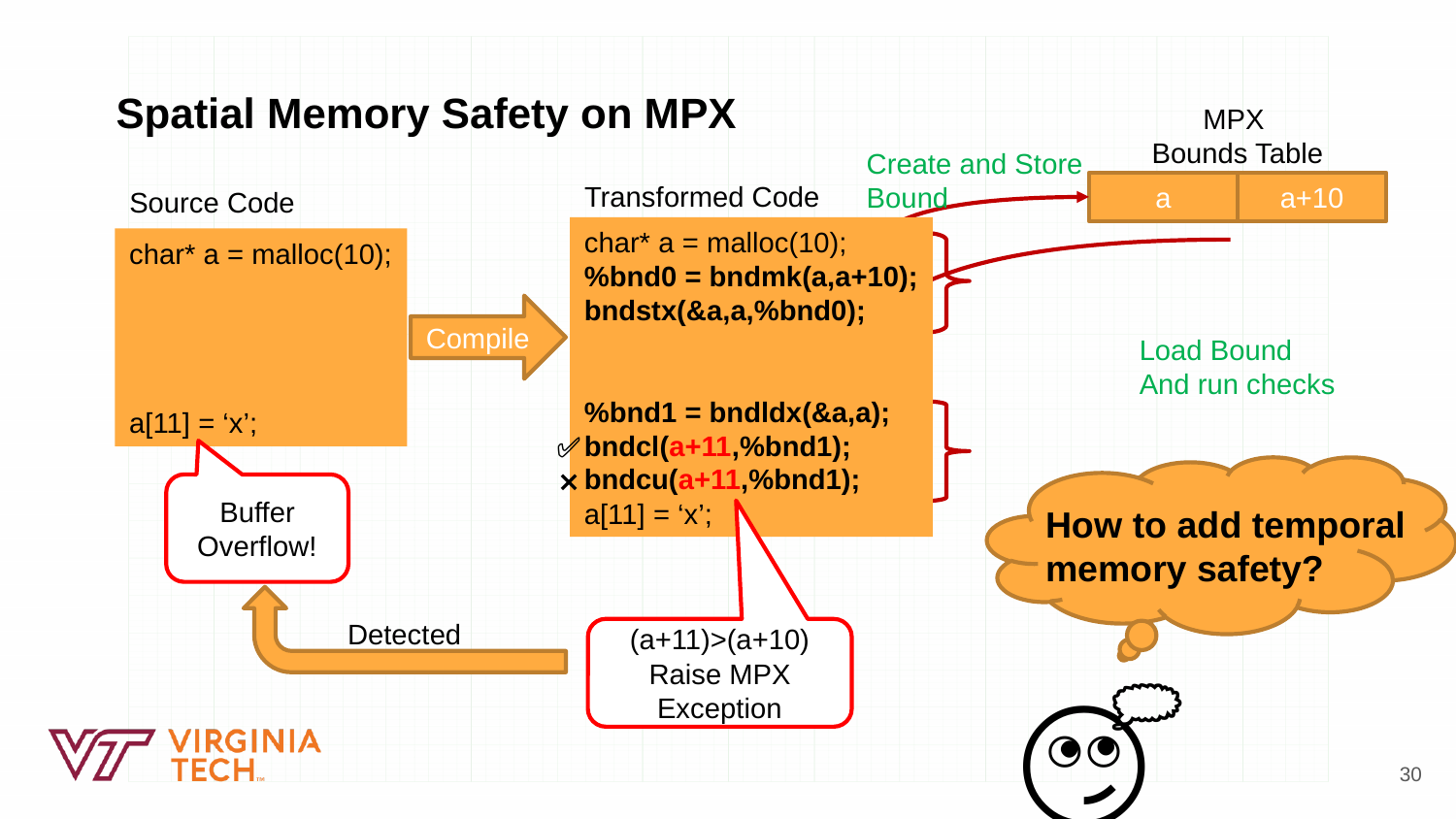

Spatial Memory Safety on MPX
MPX
Bounds Table
a
a+10
Create and Store
Bound
Transformed Code
char* a = malloc(10);
%bnd0 = bndmk(a,a+10);
bndstx(&a,a,%bnd0);

%bnd1 = bndldx(&a,a);
bndcl(a+11,%bnd1);
bndcu(a+11,%bnd1);
a[11] = ‘x’;
Source Code
char* a = malloc(10);

a[11] = ‘x’;

Compile
Load Bound
And run checks
✅

How to add temporal memory safety?
🤔
❌
Buffer Overflow!

Detected
(a+11)>(a+10)
Raise MPX
Exception
30